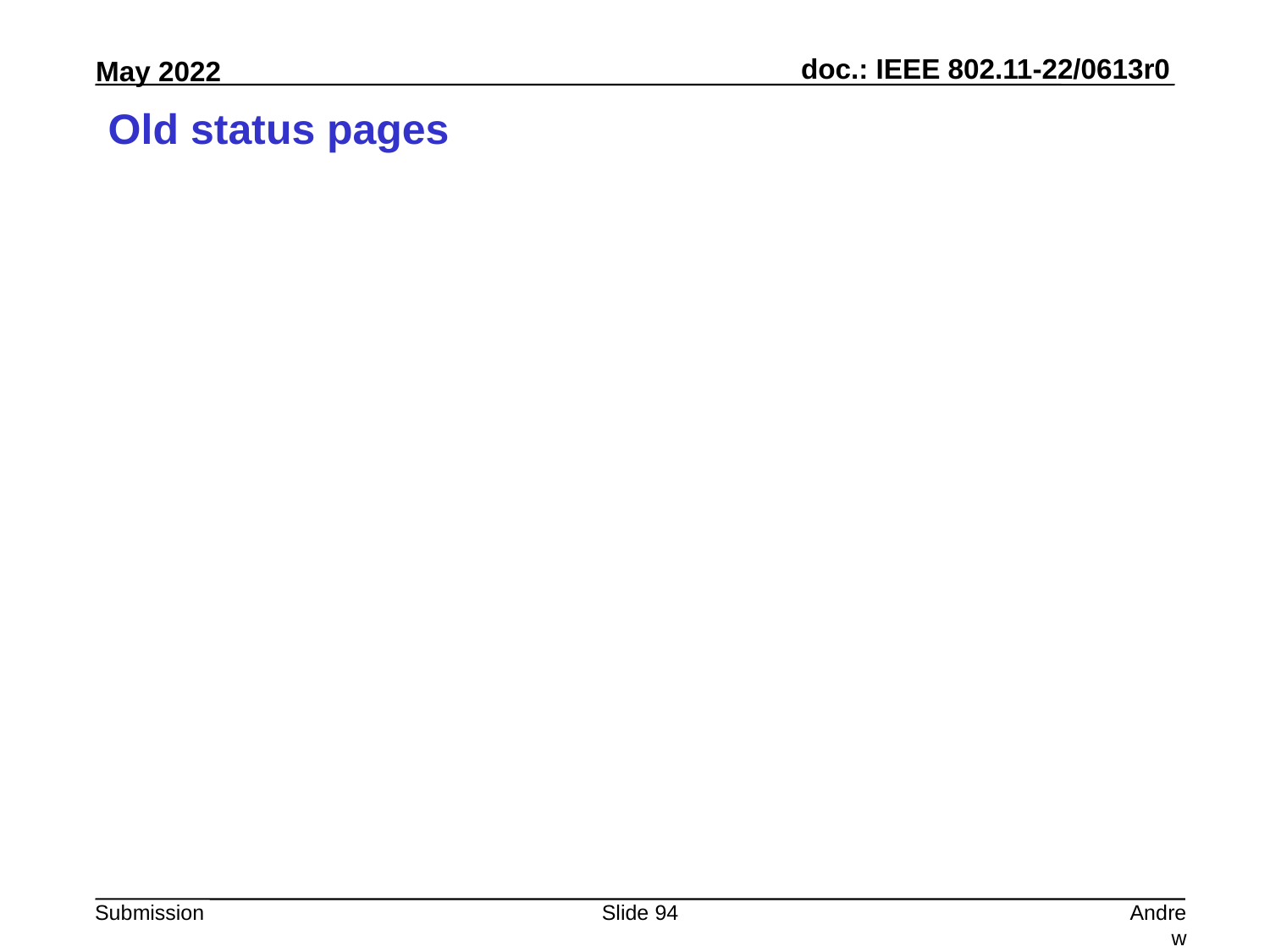

# Old status pages

Slide 94
Andrew Myles, Cisco